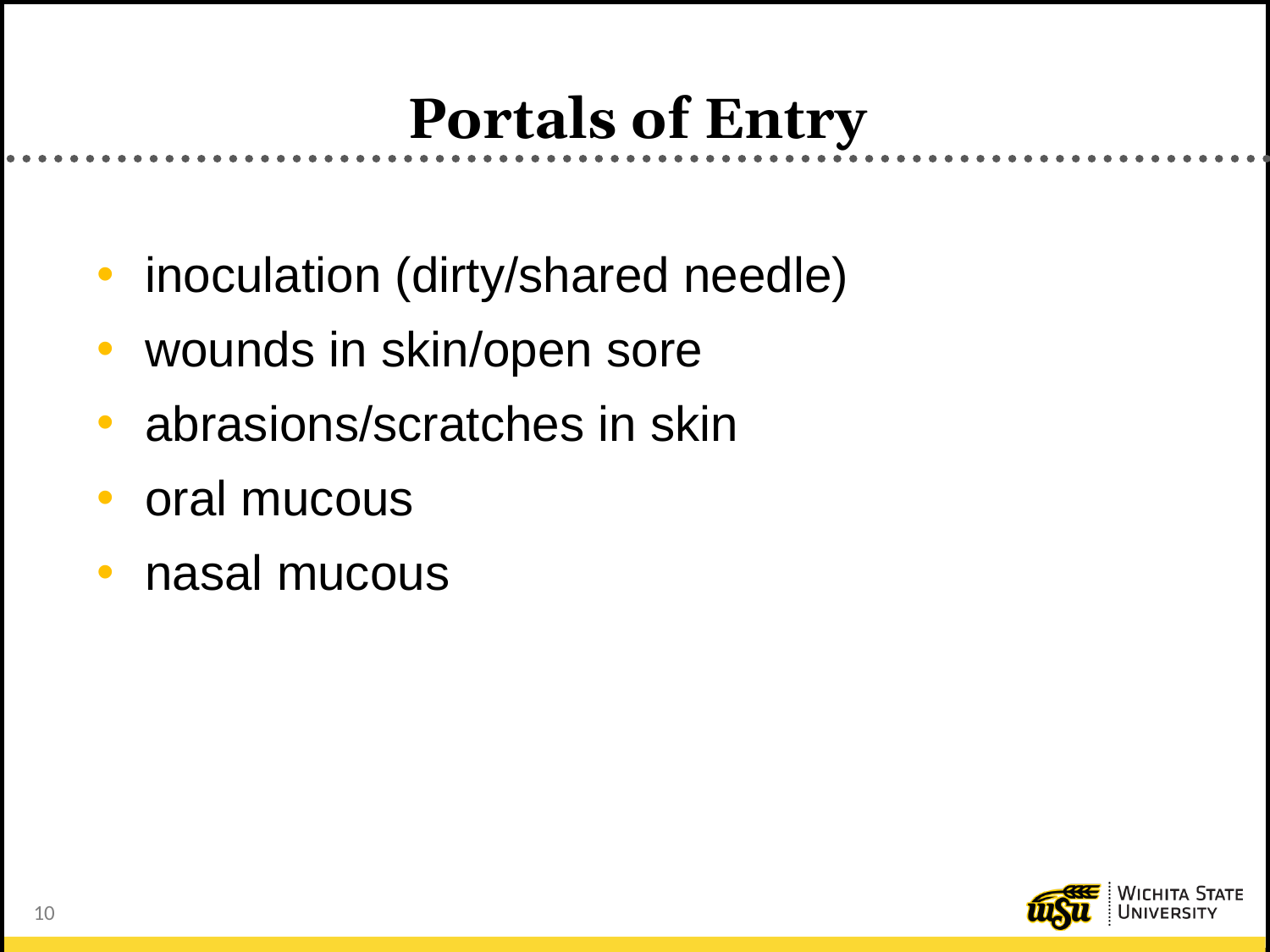

# Portals of Entry
inoculation (dirty/shared needle)
wounds in skin/open sore
abrasions/scratches in skin
oral mucous
nasal mucous